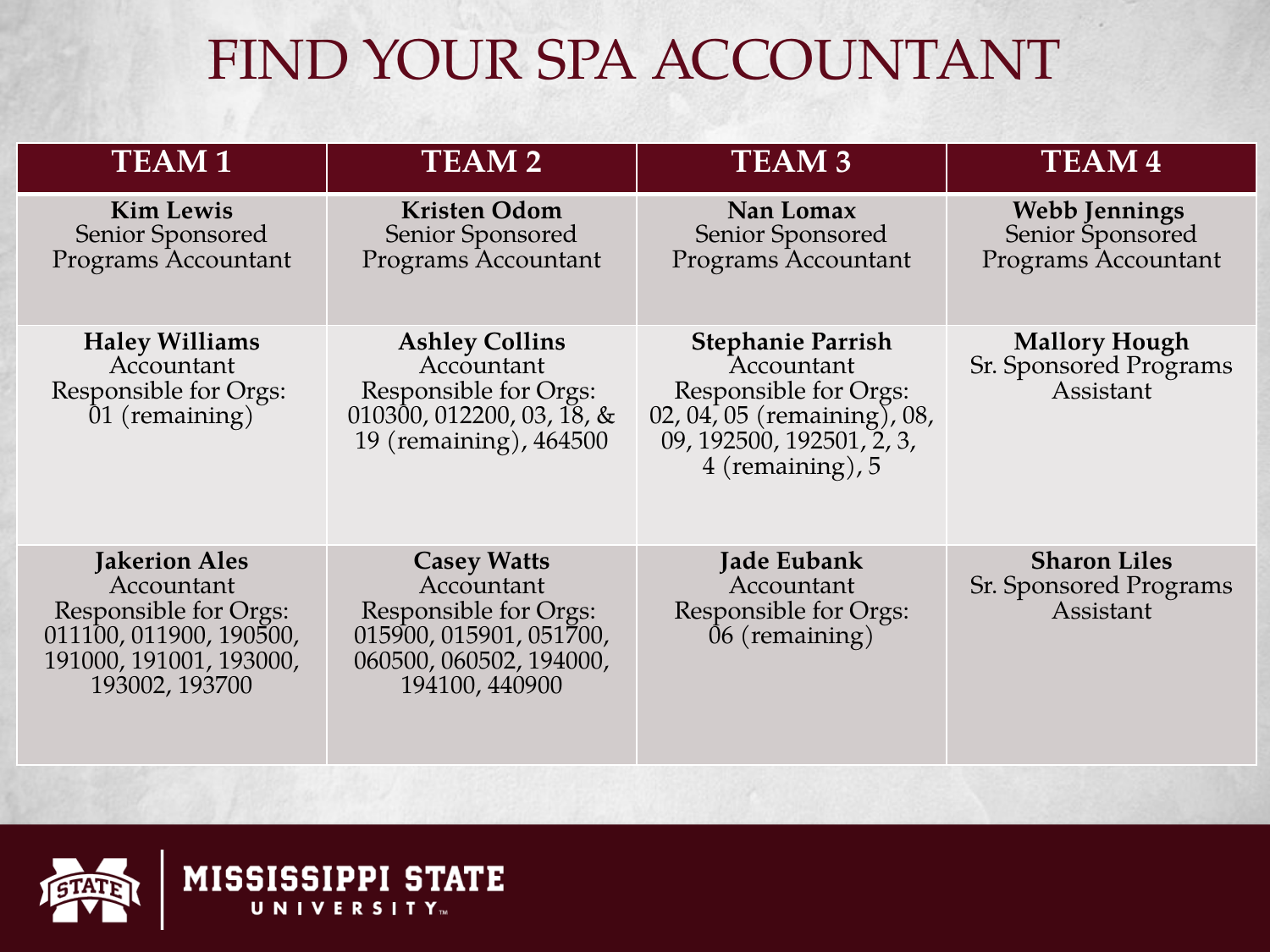

FIND YOUR SPA ACCOUNTANT
| TEAM 1 | TEAM 2 | TEAM 3 | TEAM 4 |
| --- | --- | --- | --- |
| Kim Lewis Senior Sponsored Programs Accountant | Kristen Odom Senior Sponsored Programs Accountant | Nan Lomax Senior Sponsored Programs Accountant | Webb Jennings Senior Sponsored Programs Accountant |
| Haley Williams Accountant Responsible for Orgs: 01 (remaining) | Ashley Collins Accountant Responsible for Orgs: 010300, 012200, 03, 18, & 19 (remaining), 464500 | Stephanie Parrish Accountant Responsible for Orgs: 02, 04, 05 (remaining), 08, 09, 192500, 192501, 2, 3, 4 (remaining), 5 | Mallory Hough Sr. Sponsored Programs Assistant |
| Jakerion Ales Accountant Responsible for Orgs: 011100, 011900, 190500, 191000, 191001, 193000, 193002, 193700 | Casey Watts Accountant Responsible for Orgs: 015900, 015901, 051700, 060500, 060502, 194000, 194100, 440900 | Jade Eubank Accountant Responsible for Orgs: 06 (remaining) | Sharon Liles Sr. Sponsored Programs Assistant |